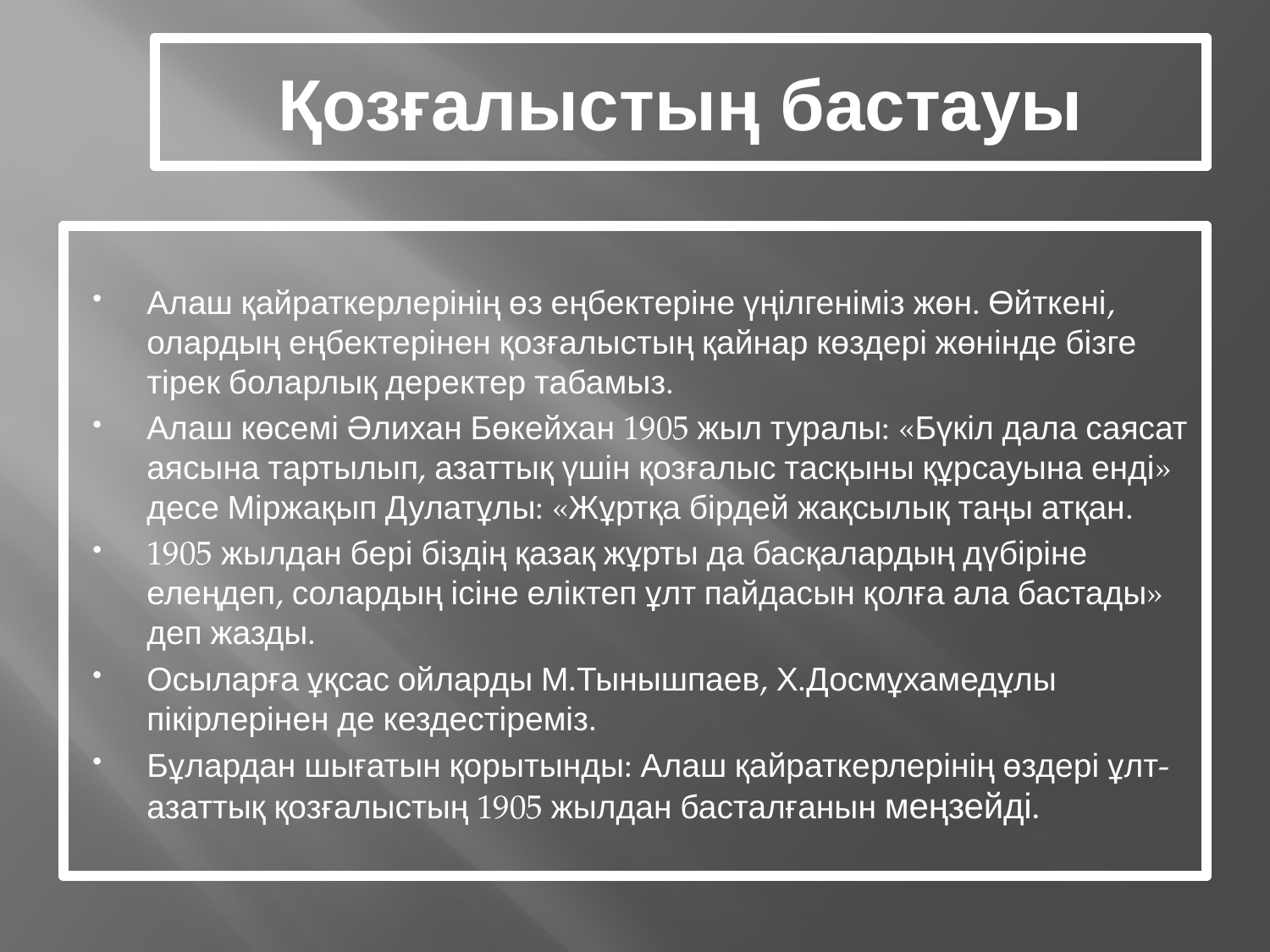

# Қозғалыстың бастауы

Алаш қайраткерлерінің өз еңбектеріне үңілгеніміз жөн. Өйткені, олардың еңбектерінен қозғалыстың қайнар көздері жөнінде бізге тірек боларлық деректер табамыз.
Алаш көсемі Әлихан Бөкейхан 1905 жыл туралы: «Бүкіл дала саясат аясына тартылып, азаттық үшін қозғалыс тасқыны құрсауына енді» десе Міржақып Дулатұлы: «Жұртқа бірдей жақсылық таңы атқан.
1905 жылдан бері біздің қазақ жұрты да басқалардың дүбіріне елеңдеп, солардың ісіне еліктеп ұлт пайдасын қолға ала бастады» деп жазды.
Осыларға ұқсас ойларды М.Тынышпаев, Х.Досмұхамедұлы пікірлерінен де кездестіреміз.
Бұлардан шығатын қорытынды: Алаш қайраткерлерінің өздері ұлт-азаттық қозғалыстың 1905 жылдан басталғанын меңзейді.